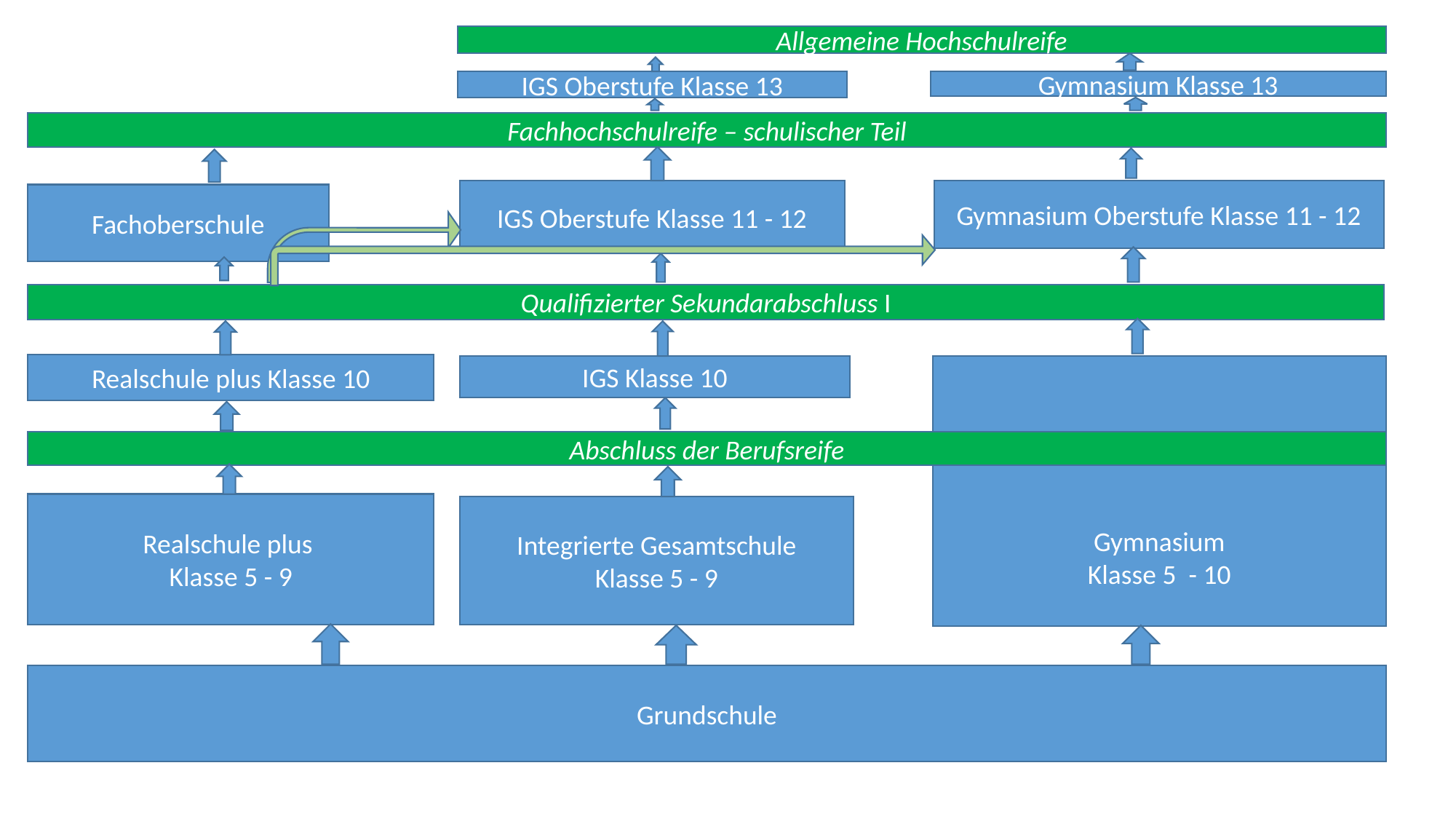

Allgemeine Hochschulreife

IGS Oberstufe Klasse 13
Gymnasium Klasse 13

Fachhochschulreife – schulischer Teil

IGS Oberstufe Klasse 11 - 12
Gymnasium Oberstufe Klasse 11 - 12
Fachoberschule

Qualifizierter Sekundarabschluss I

Realschule plus Klasse 10
IGS Klasse 10

Gymnasium
Klasse 5  - 10

Abschluss der Berufsreife

Realschule plus
Klasse 5 - 9
Integrierte Gesamtschule
Klasse 5 - 9

Grundschule